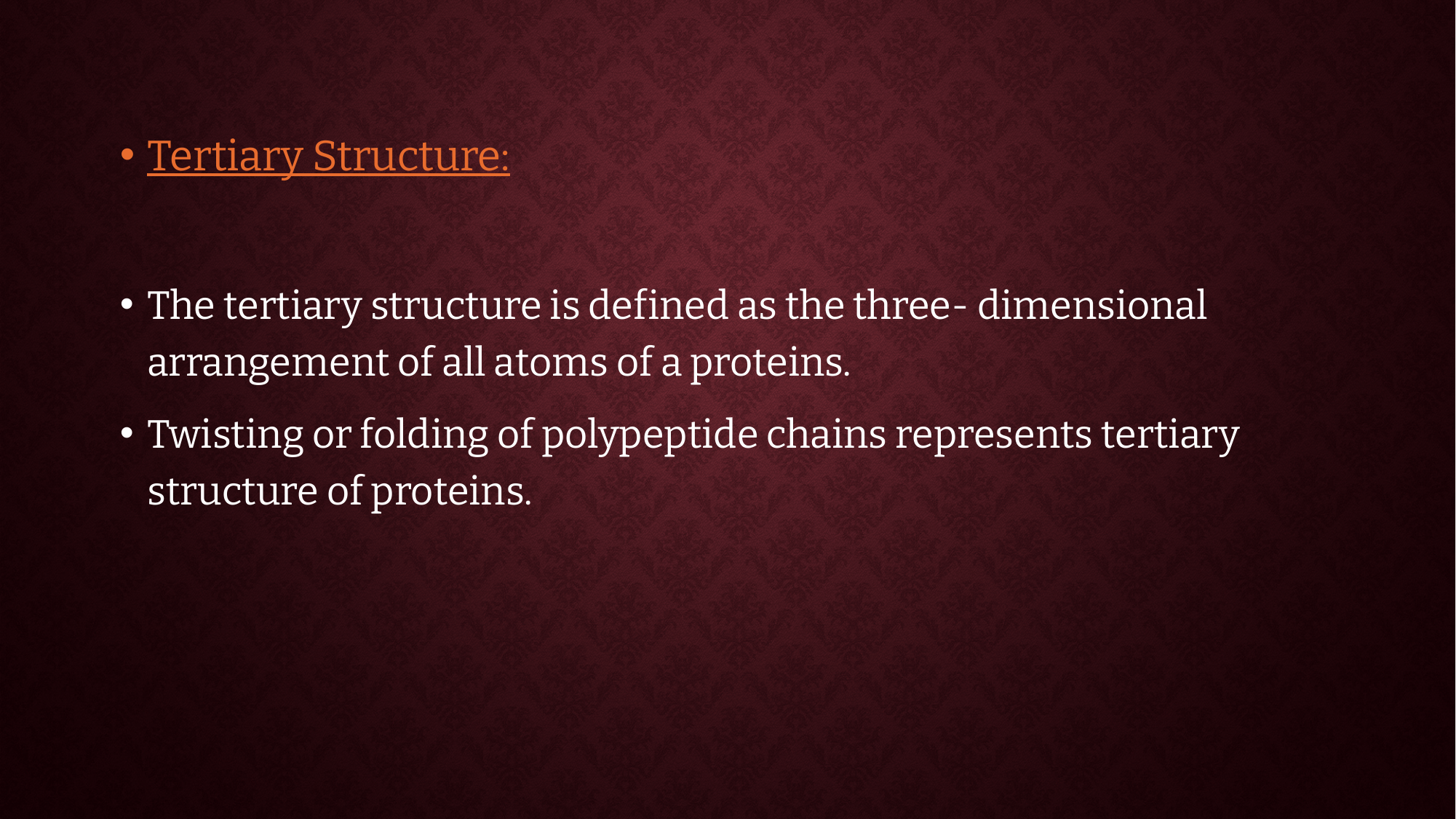

#
Tertiary Structure:

The tertiary structure is defined as the three- dimensional arrangement of all atoms of a proteins.
Twisting or folding of polypeptide chains represents tertiary structure of proteins.